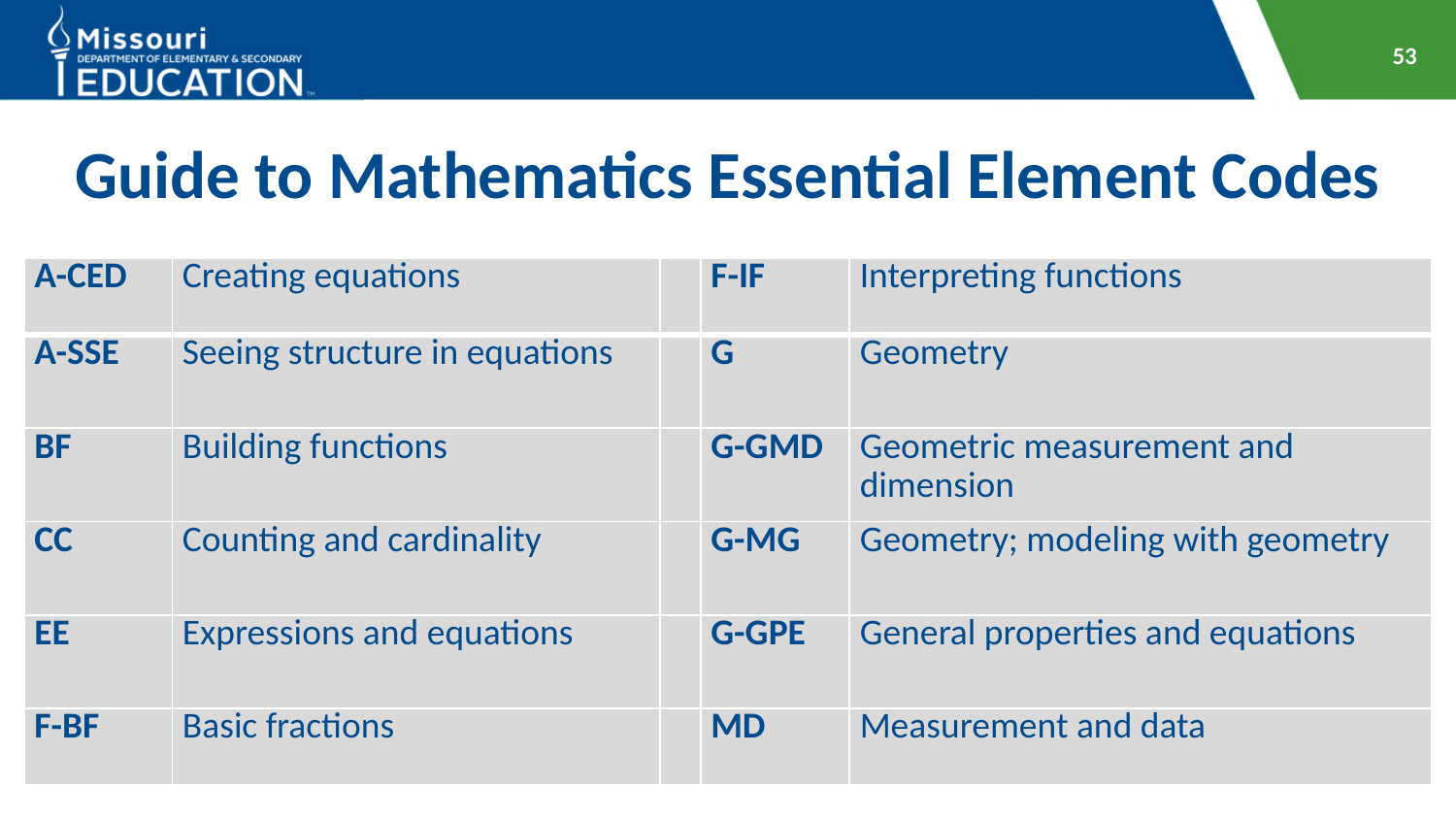

53
# Guide to Mathematics Essential Element Codes
| A-CED | Creating equations |  | F-IF | Interpreting functions |
| --- | --- | --- | --- | --- |
| A-SSE | Seeing structure in equations |  | G | Geometry |
| BF | Building functions |  | G-GMD | Geometric measurement and dimension |
| CC | Counting and cardinality |  | G-MG | Geometry; modeling with geometry |
| EE | Expressions and equations |  | G-GPE | General properties and equations |
| F-BF | Basic fractions |  | MD | Measurement and data |